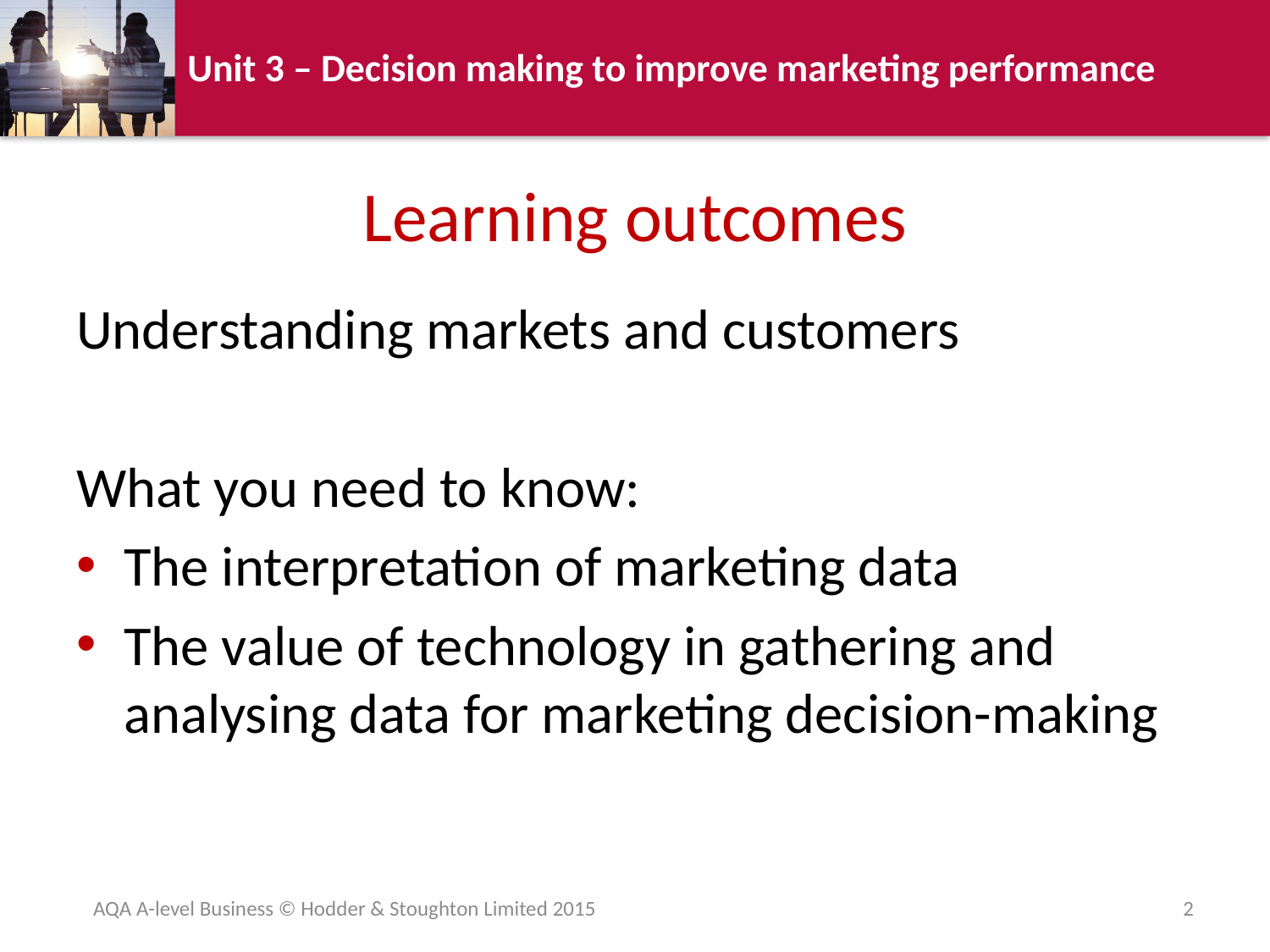

# Learning outcomes
Understanding markets and customers

What you need to know:
The interpretation of marketing data
The value of technology in gathering and analysing data for marketing decision-making

AQA A-level Business © Hodder & Stoughton Limited 2015
2